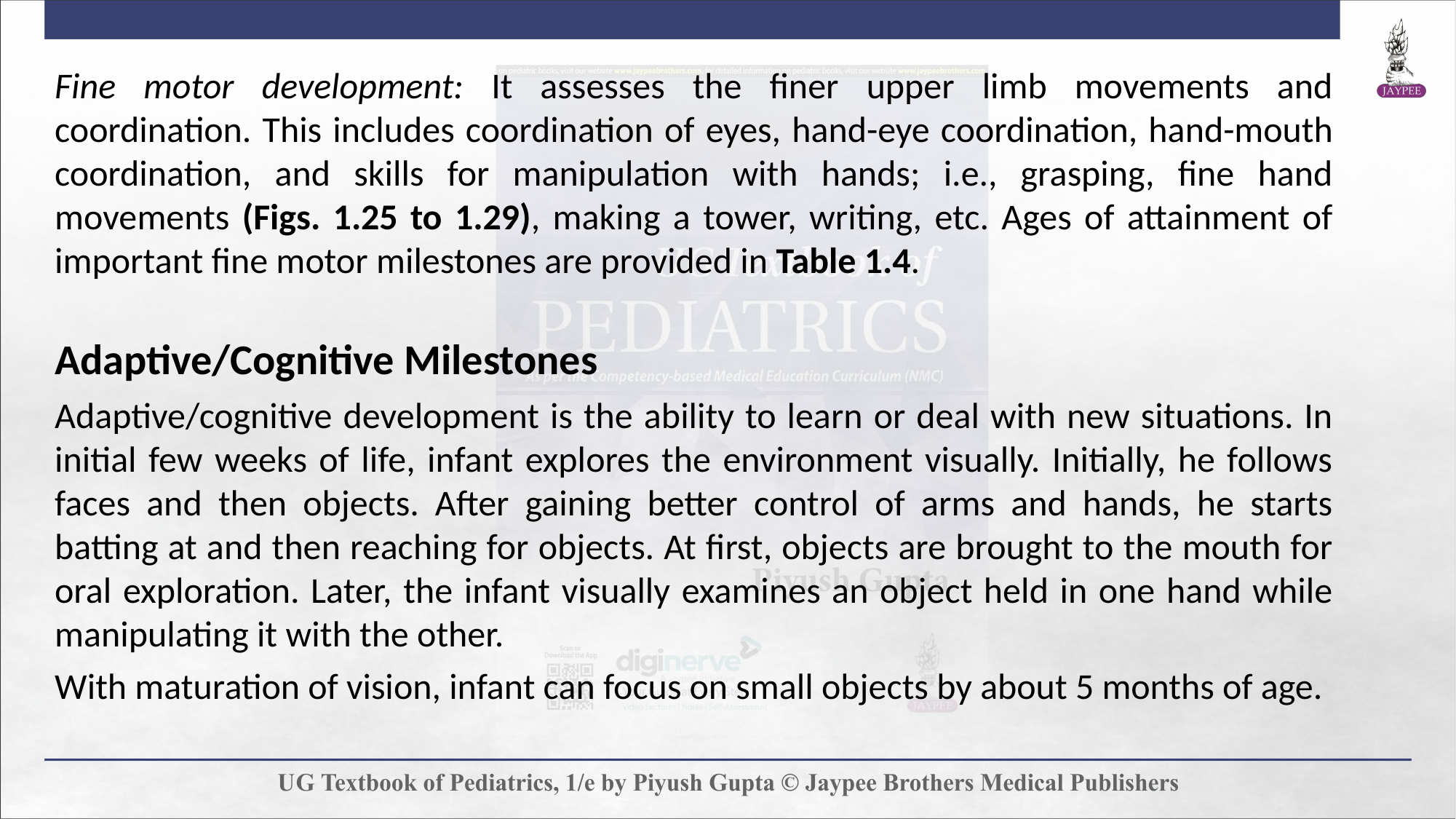

Fine motor development: It assesses the finer upper limb movements and coordination. This includes coordination of eyes, hand-eye coordination, hand-mouth coordination, and skills for manipulation with hands; i.e., grasping, fine hand movements (Figs. 1.25 to 1.29), making a tower, writing, etc. Ages of attainment of important fine motor milestones are provided in Table 1.4.

Adaptive/Cognitive Milestones
Adaptive/cognitive development is the ability to learn or deal with new situations. In initial few weeks of life, infant explores the environment visually. Initially, he follows faces and then objects. After gaining better control of arms and hands, he starts batting at and then reaching for objects. At first, objects are brought to the mouth for oral exploration. Later, the infant visually examines an object held in one hand while manipulating it with the other.
With maturation of vision, infant can focus on small objects by about 5 months of age.